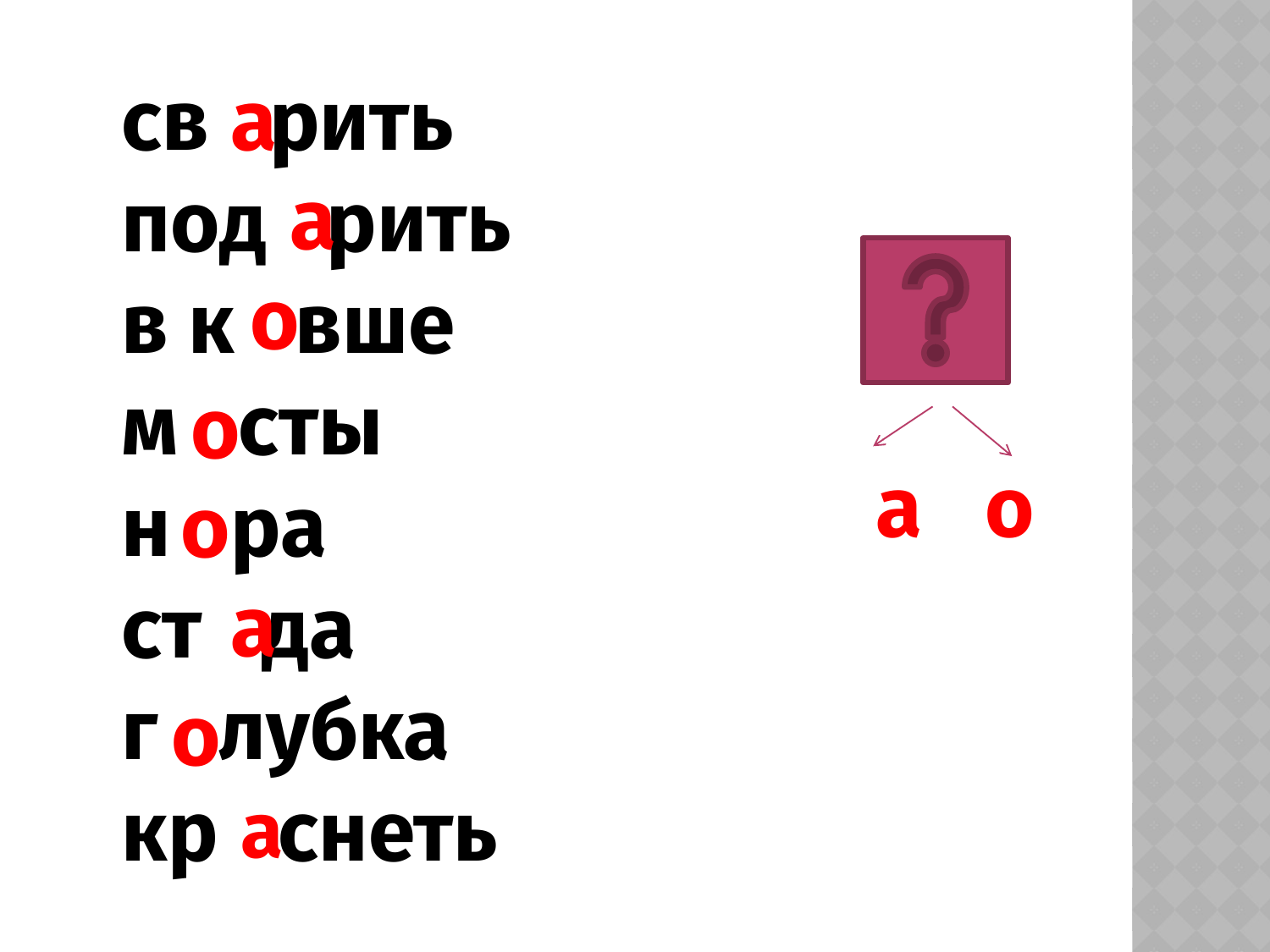

св   рить
под   рить
в к   вше
м   сты
н   ра
ст   да
г   лубка
кр   снеть

а
а

о
о
а
о
о
а
о
а